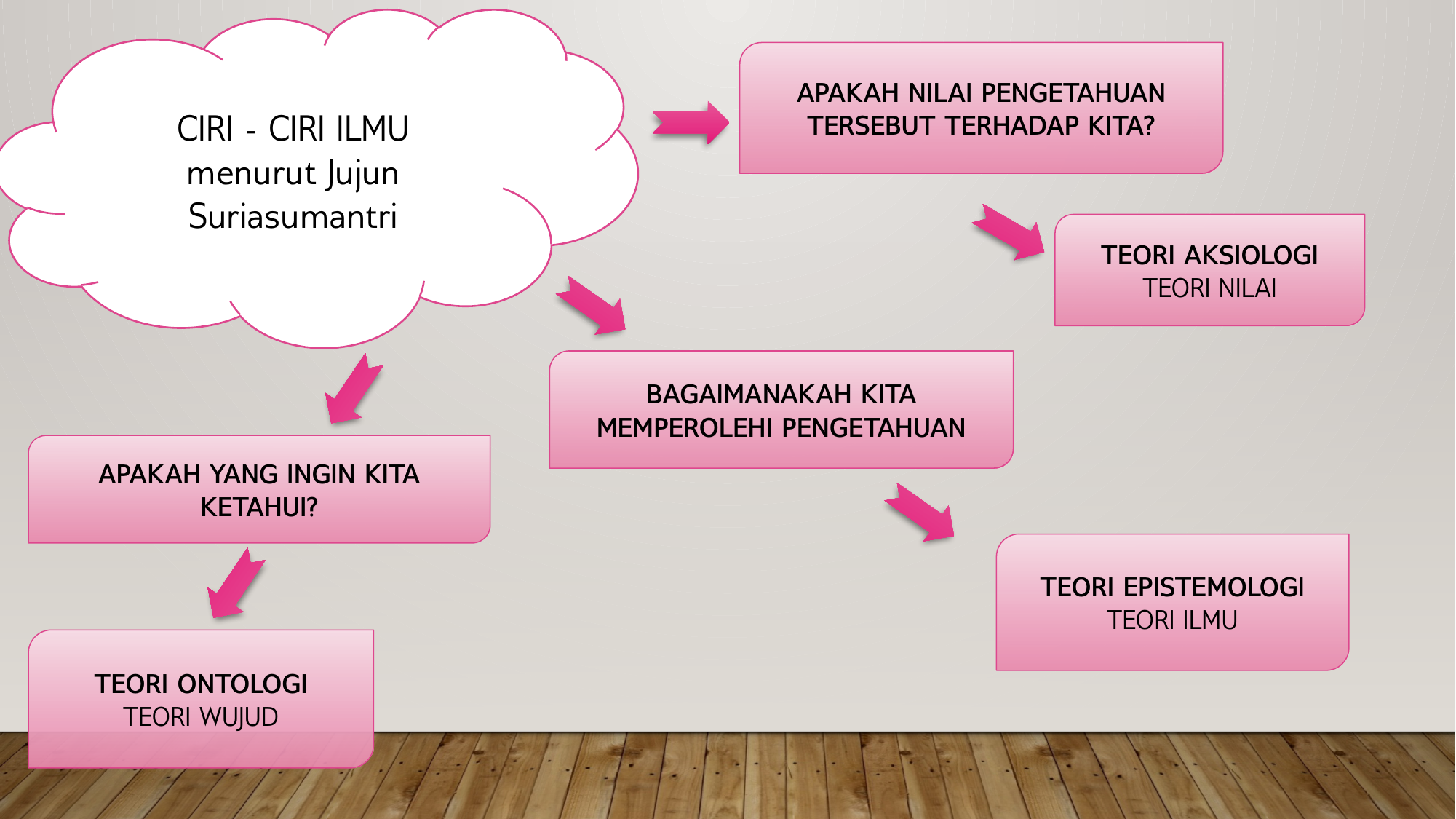

CIRI - CIRI ILMU
menurut Jujun Suriasumantri
APAKAH NILAI PENGETAHUAN TERSEBUT TERHADAP KITA?

TEORI AKSIOLOGI
TEORI NILAI

BAGAIMANAKAH KITA MEMPEROLEHI PENGETAHUAN

APAKAH YANG INGIN KITA KETAHUI?

TEORI EPISTEMOLOGI
TEORI ILMU

TEORI ONTOLOGI
TEORI WUJUD